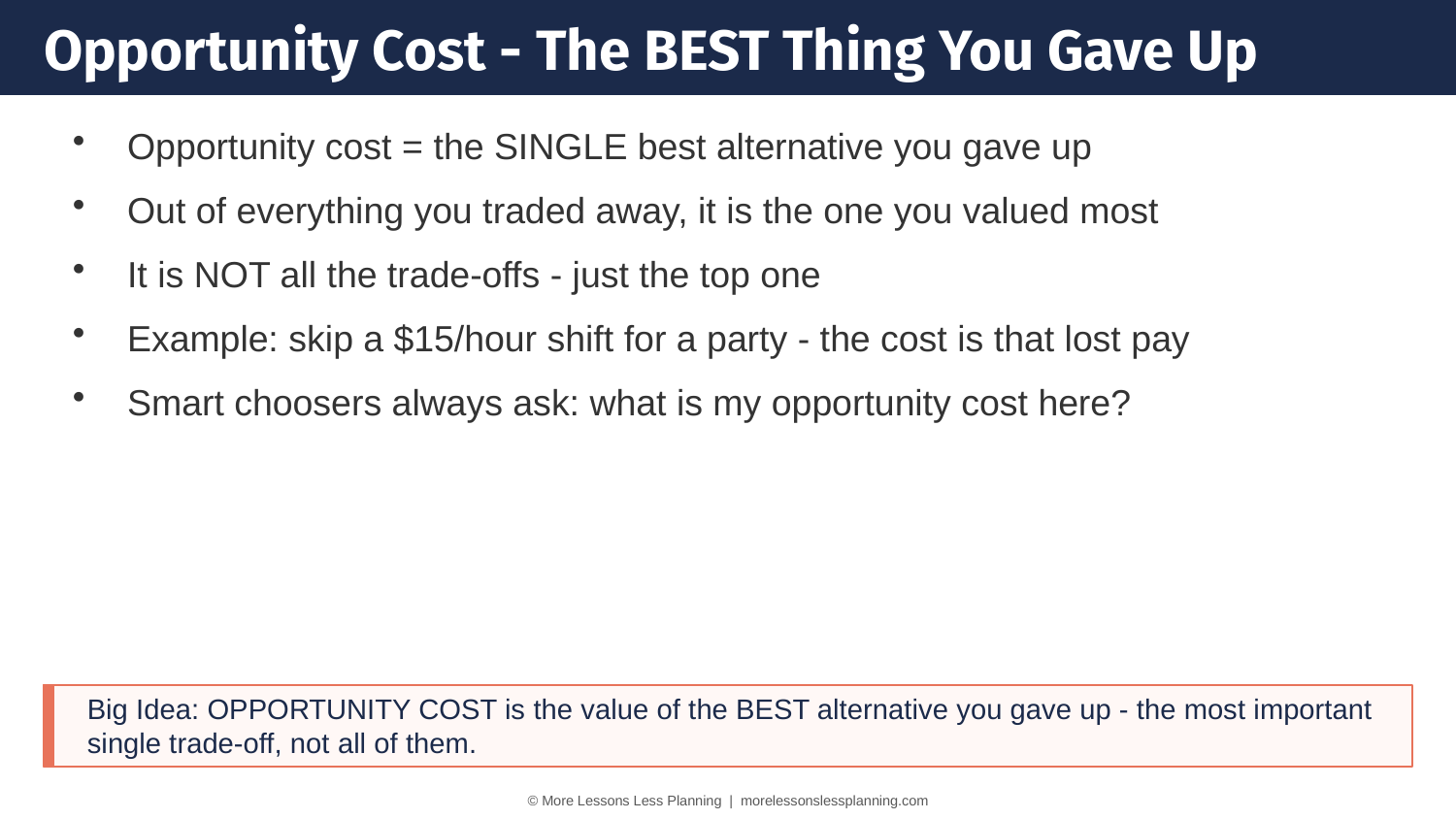

Opportunity Cost - The BEST Thing You Gave Up
Opportunity cost = the SINGLE best alternative you gave up
Out of everything you traded away, it is the one you valued most
It is NOT all the trade-offs - just the top one
Example: skip a $15/hour shift for a party - the cost is that lost pay
Smart choosers always ask: what is my opportunity cost here?

Big Idea: OPPORTUNITY COST is the value of the BEST alternative you gave up - the most important single trade-off, not all of them.
© More Lessons Less Planning  |  morelessonslessplanning.com